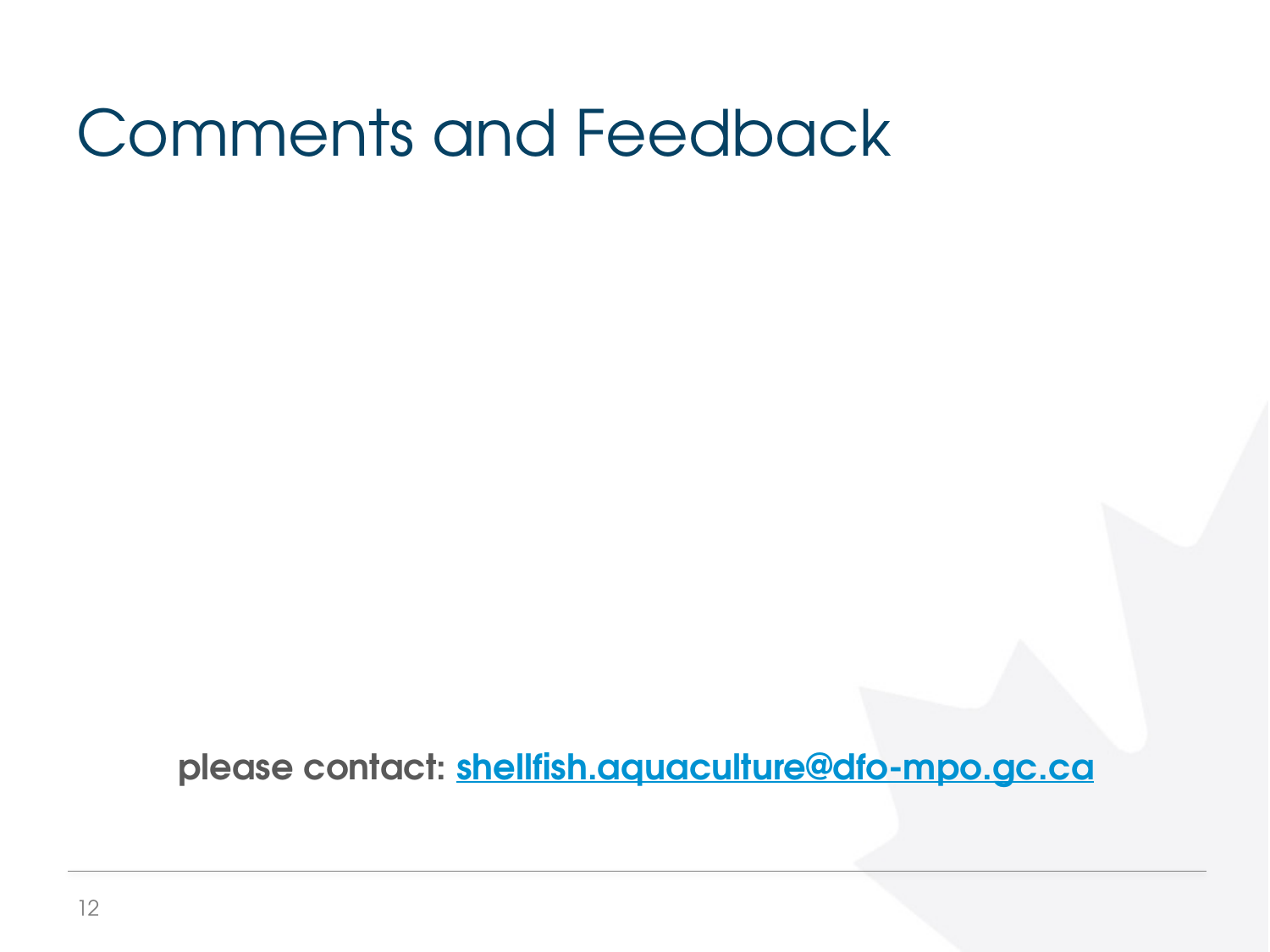

# Comments and Feedback

please contact: shellfish.aquaculture@dfo-mpo.gc.ca
12